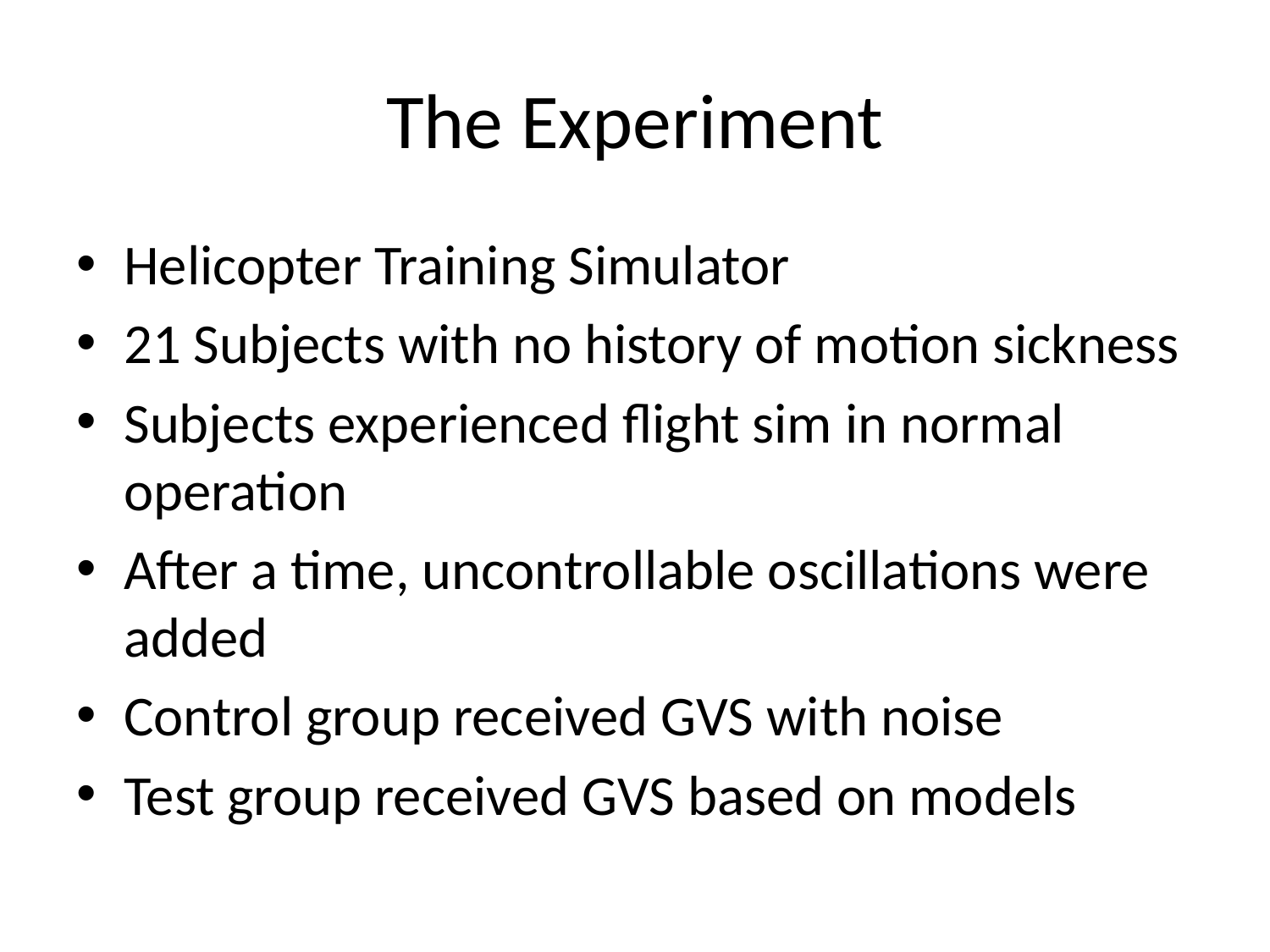

# The Experiment
Helicopter Training Simulator
21 Subjects with no history of motion sickness
Subjects experienced flight sim in normal operation
After a time, uncontrollable oscillations were added
Control group received GVS with noise
Test group received GVS based on models